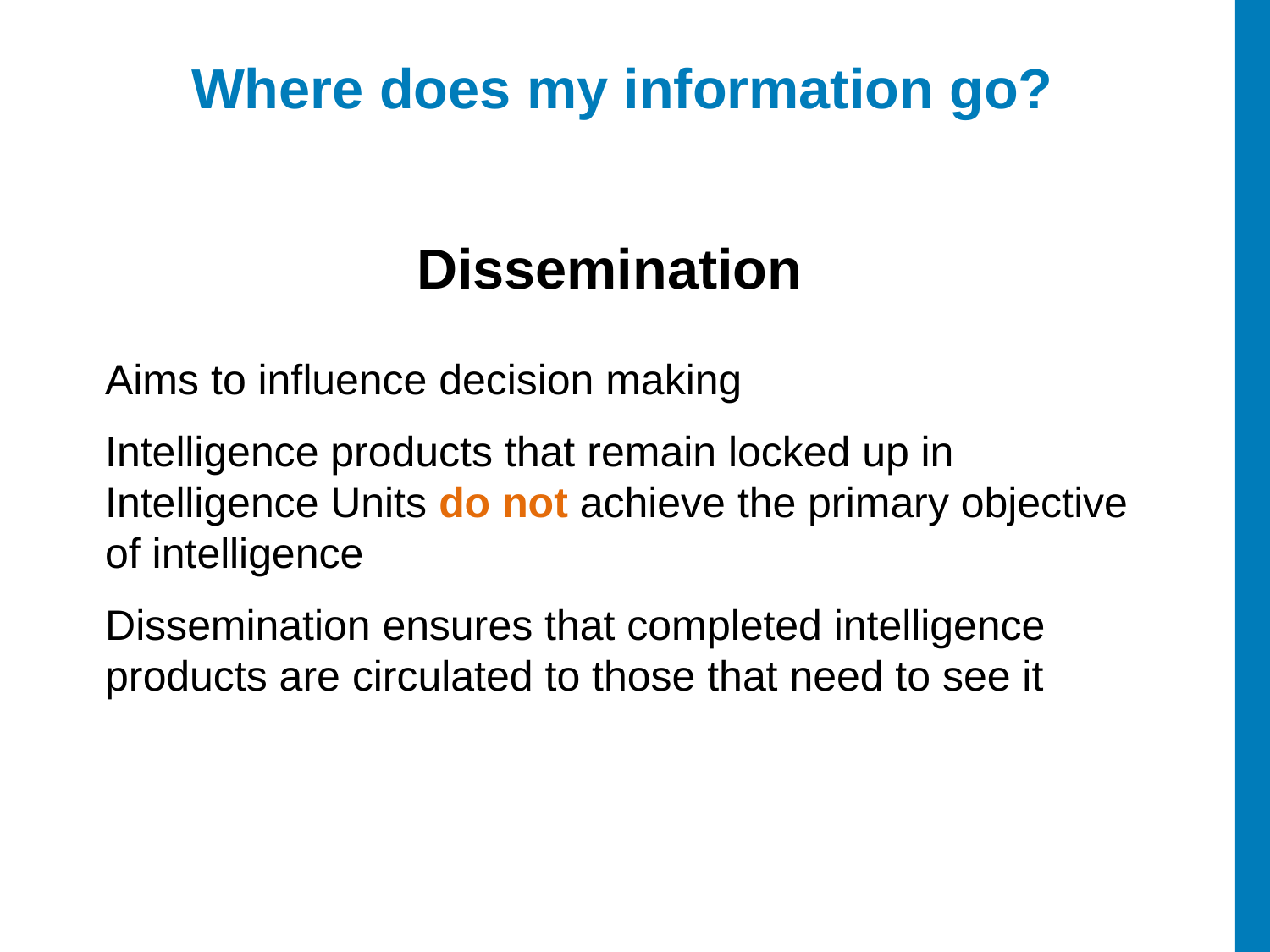

Where does my information go?
Dissemination
Aims to influence decision making
Intelligence products that remain locked up in Intelligence Units do not achieve the primary objective of intelligence
Dissemination ensures that completed intelligence products are circulated to those that need to see it